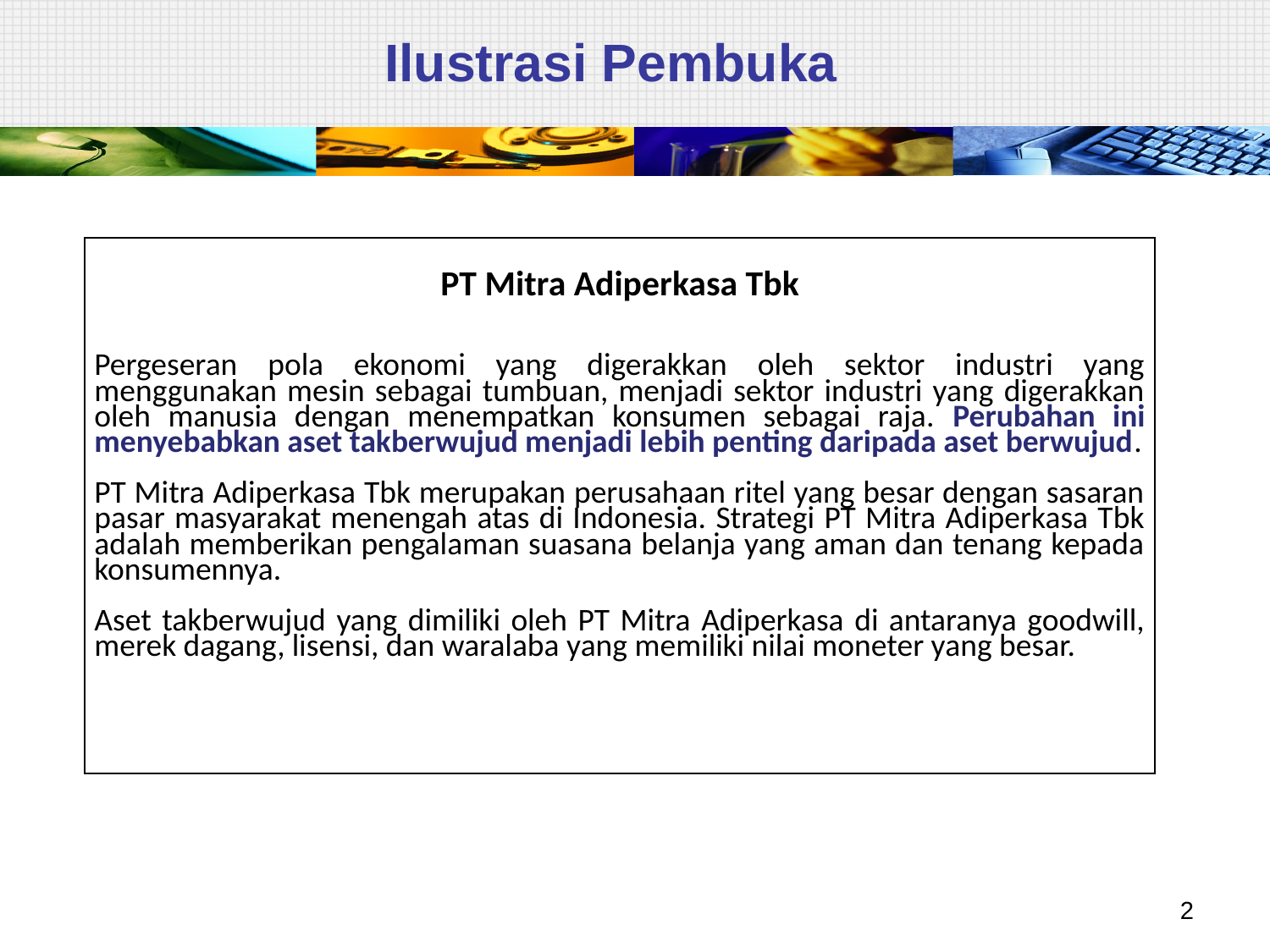

# Ilustrasi Pembuka
| PT Mitra Adiperkasa Tbk Pergeseran pola ekonomi yang digerakkan oleh sektor industri yang menggunakan mesin sebagai tumbuan, menjadi sektor industri yang digerakkan oleh manusia dengan menempatkan konsumen sebagai raja. Perubahan ini menyebabkan aset takberwujud menjadi lebih penting daripada aset berwujud. PT Mitra Adiperkasa Tbk merupakan perusahaan ritel yang besar dengan sasaran pasar masyarakat menengah atas di Indonesia. Strategi PT Mitra Adiperkasa Tbk adalah memberikan pengalaman suasana belanja yang aman dan tenang kepada konsumennya. Aset takberwujud yang dimiliki oleh PT Mitra Adiperkasa di antaranya goodwill, merek dagang, lisensi, dan waralaba yang memiliki nilai moneter yang besar. |
| --- |
2